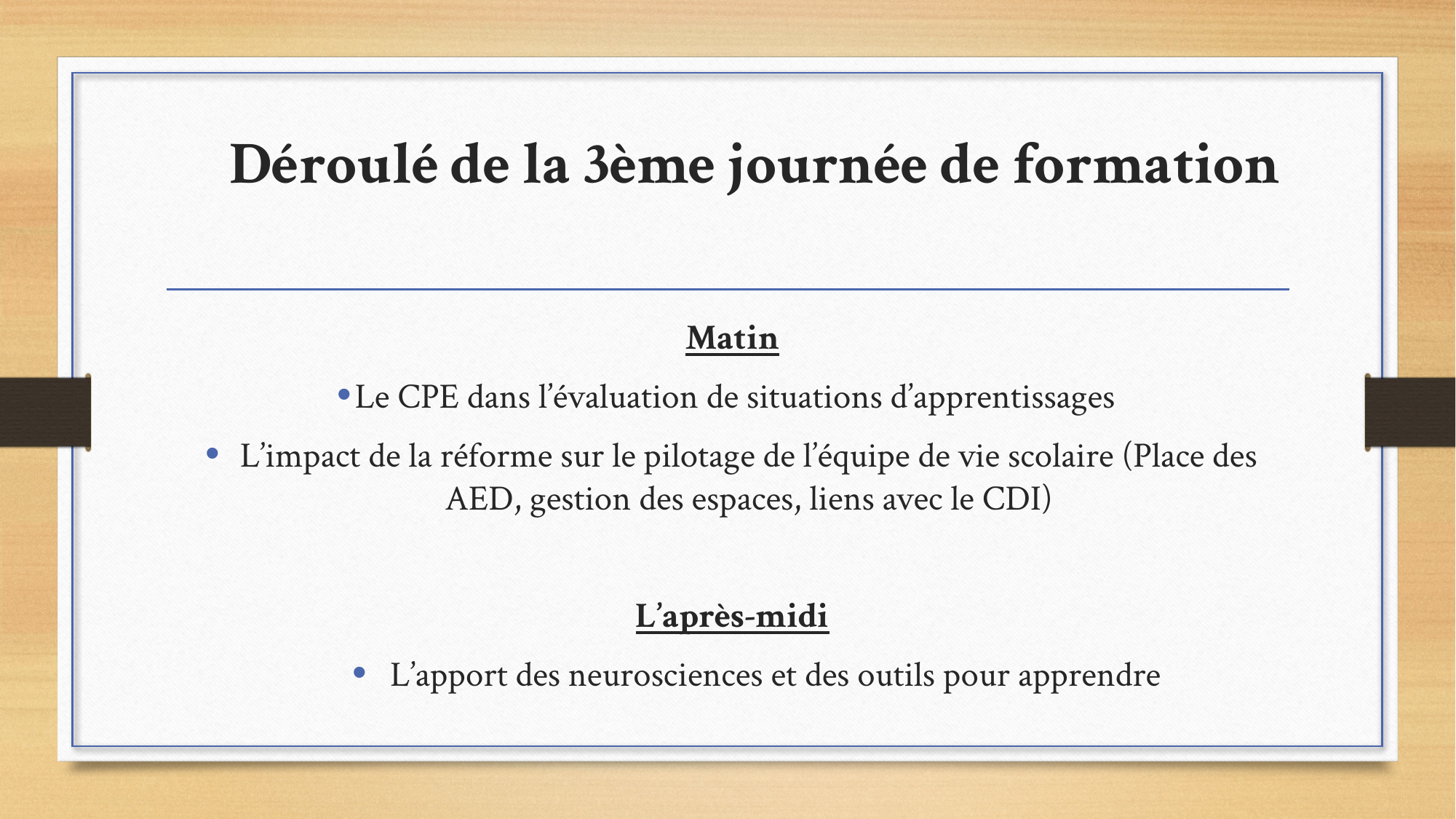

# Déroulé de la 3ème journée de formation

Matin
Le CPE dans l’évaluation de situations d’apprentissages
L’impact de la réforme sur le pilotage de l’équipe de vie scolaire (Place des AED, gestion des espaces, liens avec le CDI)

L’après-midi
L’apport des neurosciences et des outils pour apprendre